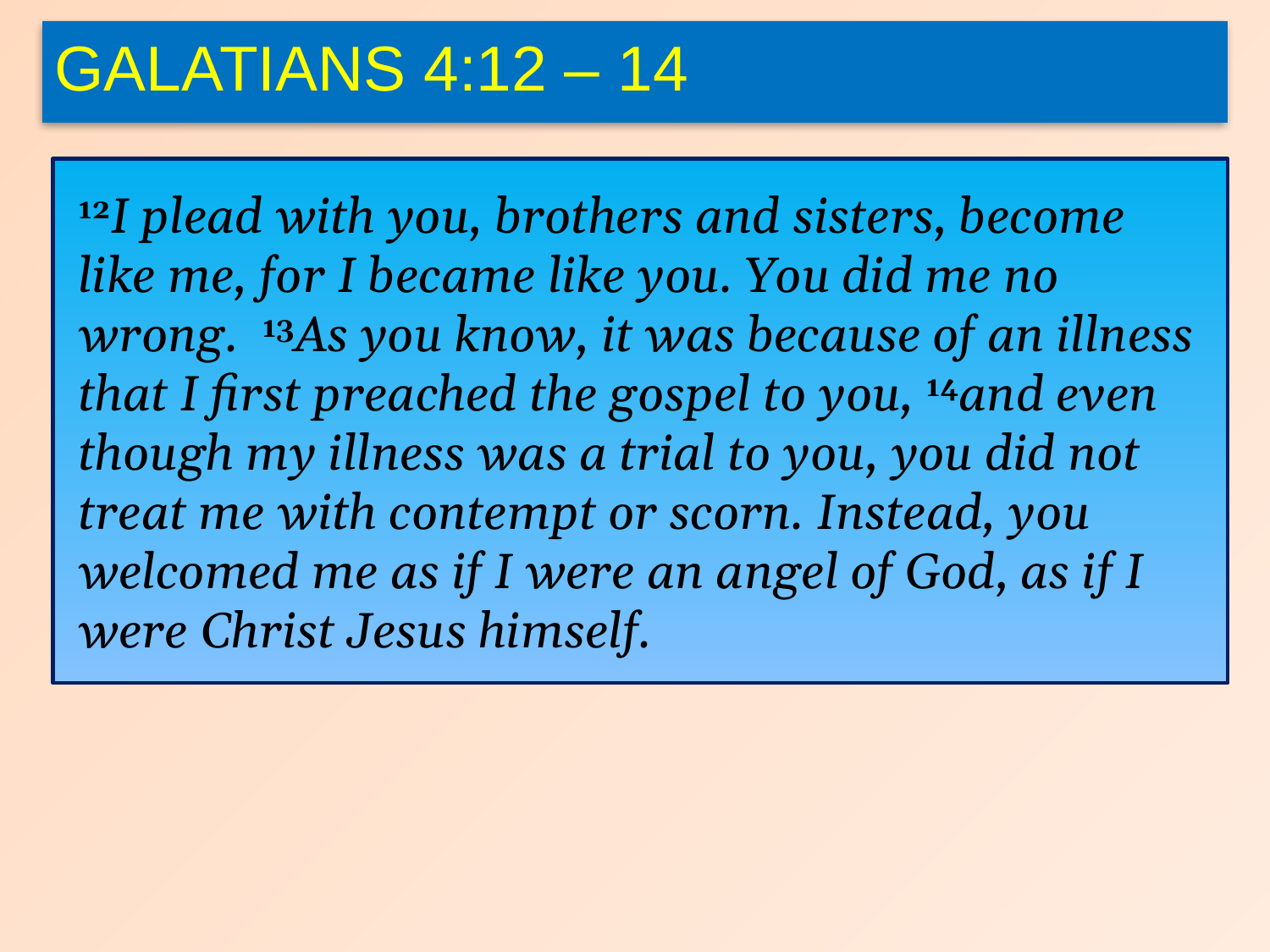

Galatians 4:12 – 14
12I plead with you, brothers and sisters, become like me, for I became like you. You did me no wrong.  13As you know, it was because of an illness that I first preached the gospel to you, 14and even though my illness was a trial to you, you did not treat me with contempt or scorn. Instead, you welcomed me as if I were an angel of God, as if I were Christ Jesus himself.